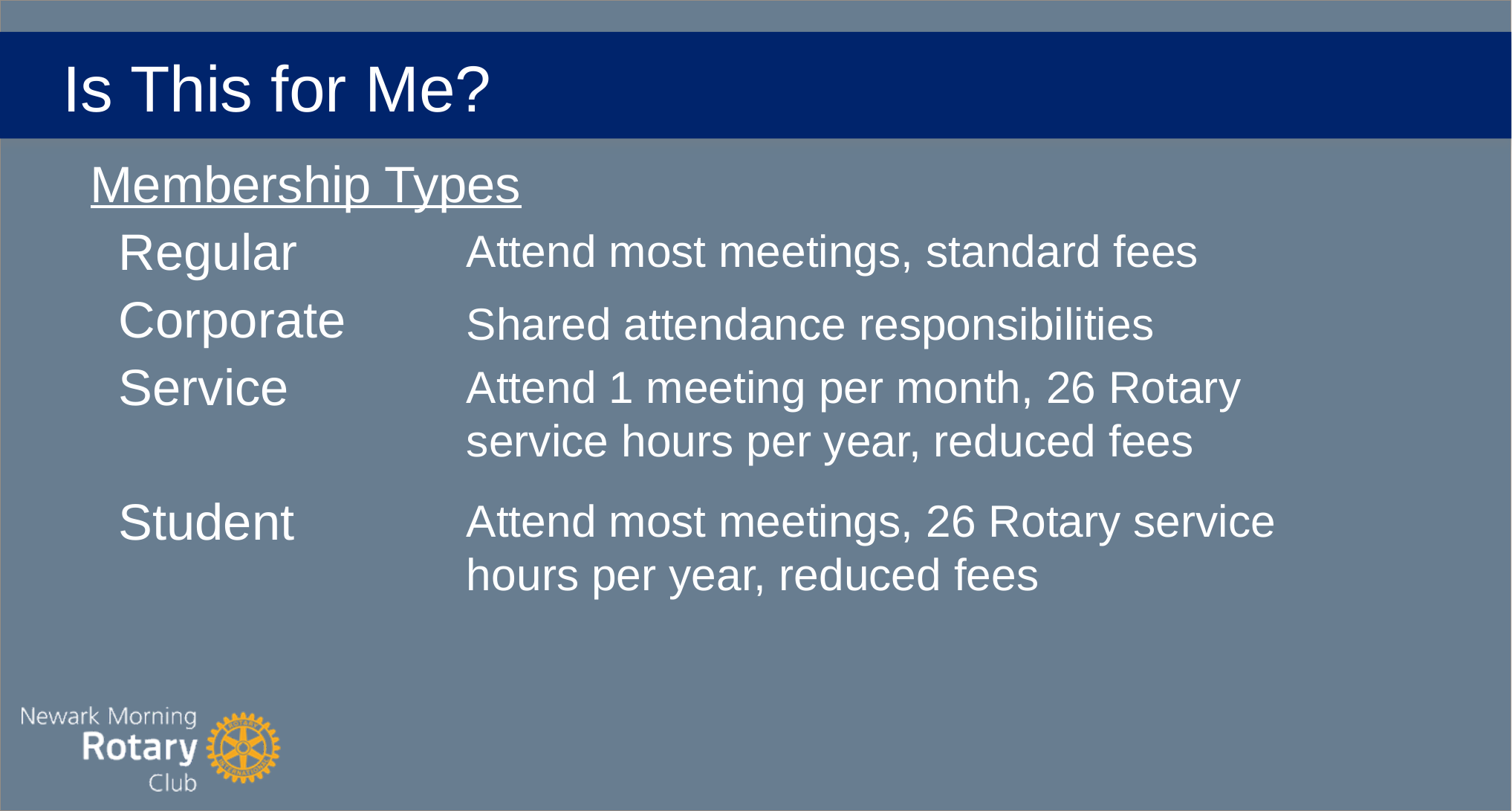

Is This for Me?
Membership Types
  Regular
  Corporate
  Service

  Student
Attend most meetings, standard fees

Shared attendance responsibilities
Attend 1 meeting per month, 26 Rotary
service hours per year, reduced fees

Attend most meetings, 26 Rotary service
hours per year, reduced fees